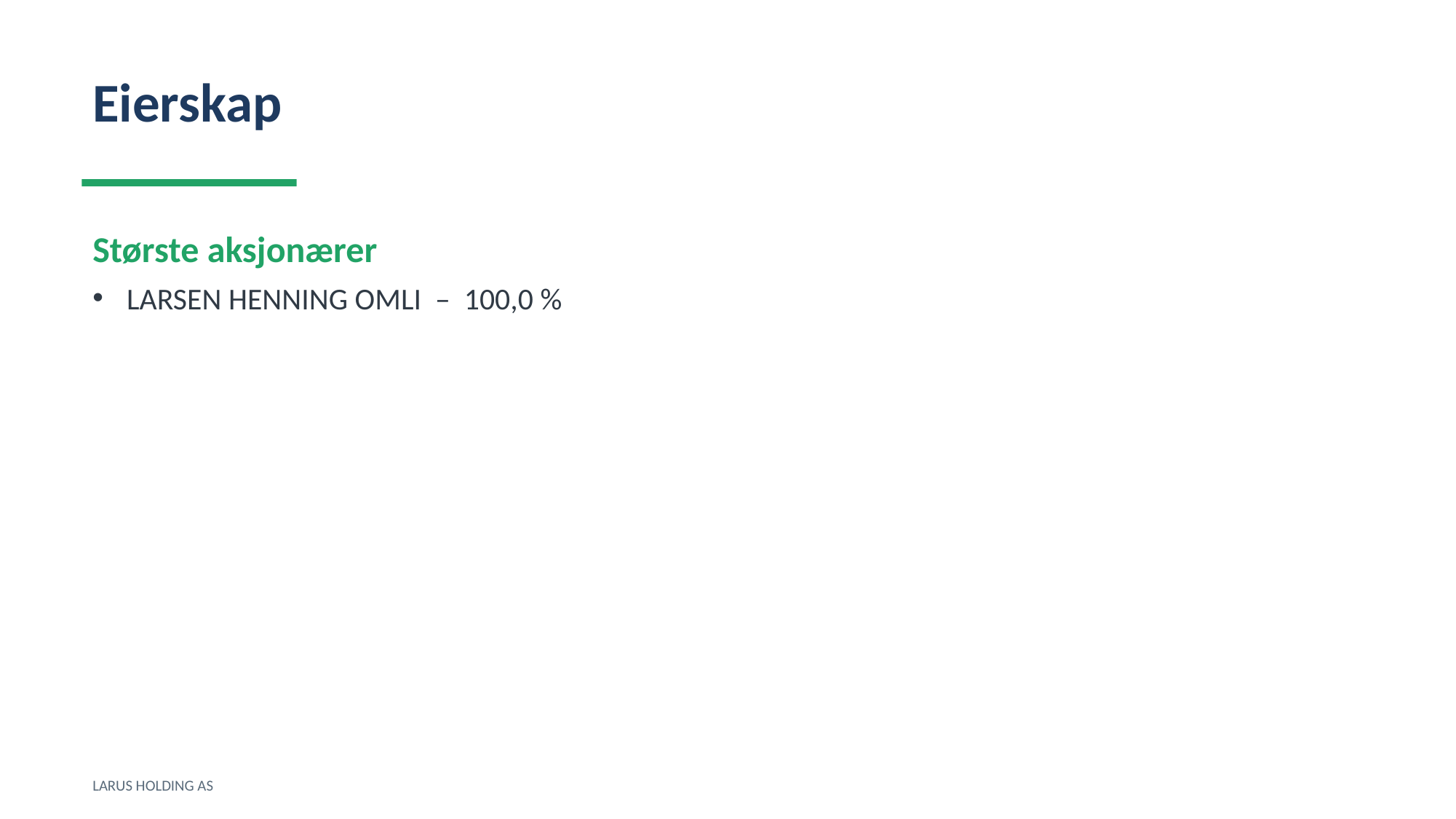

Eierskap

Største aksjonærer
LARSEN HENNING OMLI  –  100,0 %
LARUS HOLDING AS